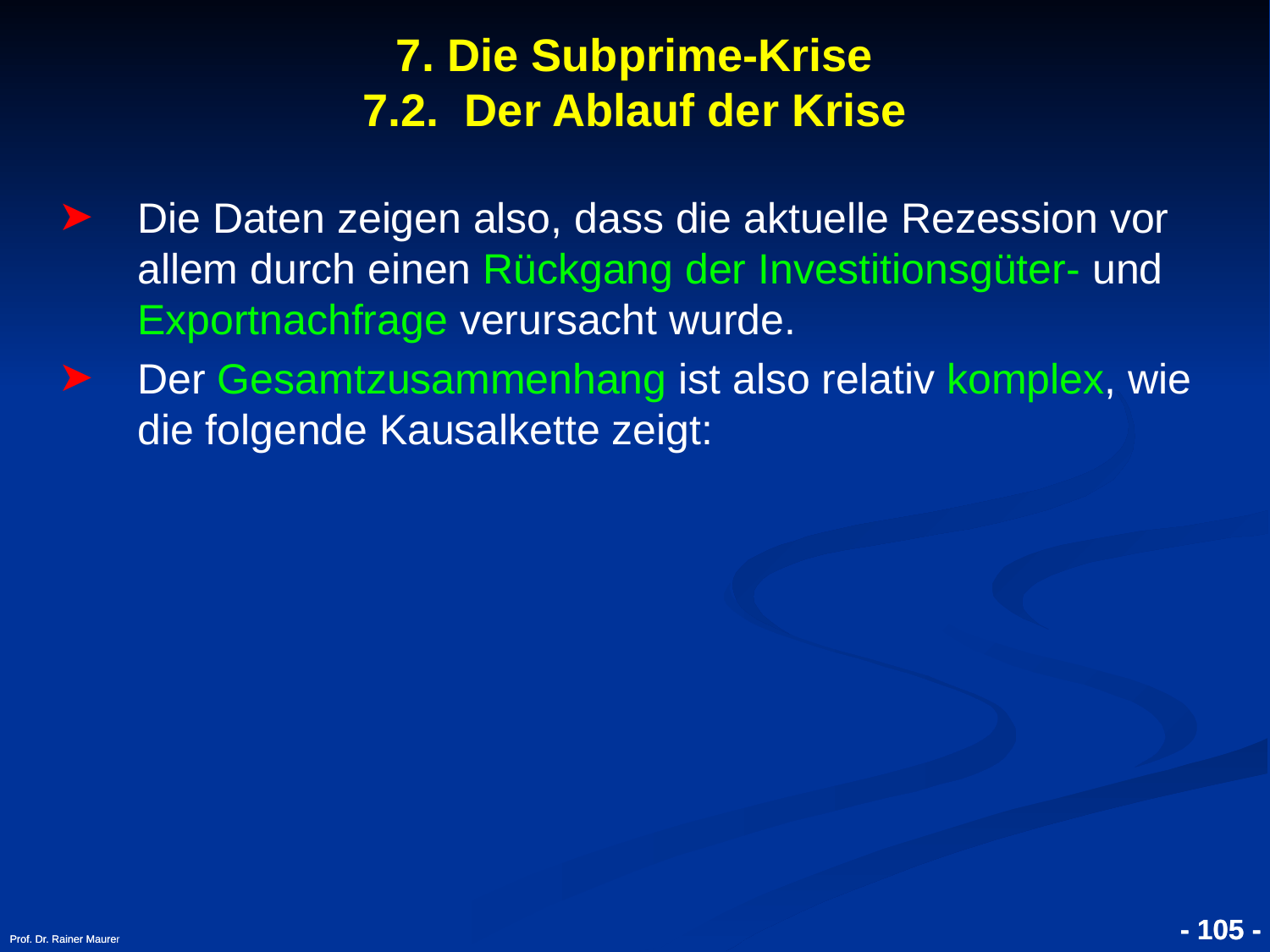

7. Die Subprime-Krise
7.2.  Der Ablauf der Krise
Die Daten zeigen also, dass die aktuelle Rezession vor allem durch einen Rückgang der Investitionsgüter- und Exportnachfrage verursacht wurde.
Der Gesamtzusammenhang ist also relativ komplex, wie die folgende Kausalkette zeigt:

Prof. Dr. Rainer Maure
Prof. Dr. Rainer Maurer
- 105 -
- 105 -